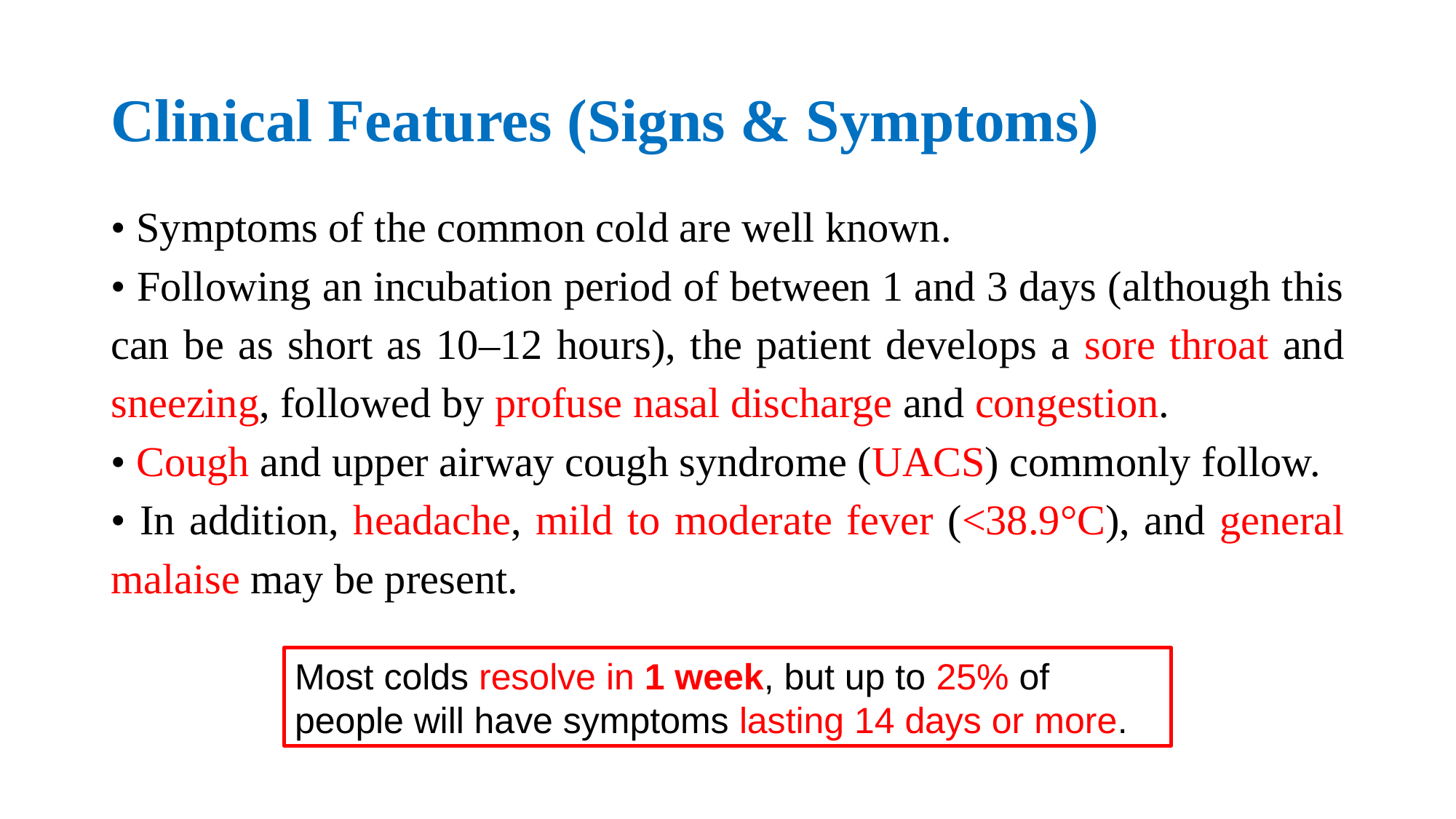

# Clinical Features (Signs & Symptoms)
• Symptoms of the common cold are well known.
• Following an incubation period of between 1 and 3 days (although this can be as short as 10–12 hours), the patient develops a sore throat and sneezing, followed by profuse nasal discharge and congestion.
• Cough and upper airway cough syndrome (UACS) commonly follow.
• In addition, headache, mild to moderate fever (<38.9°C), and general malaise may be present.
Most colds resolve in 1 week, but up to 25% of people will have symptoms lasting 14 days or more.